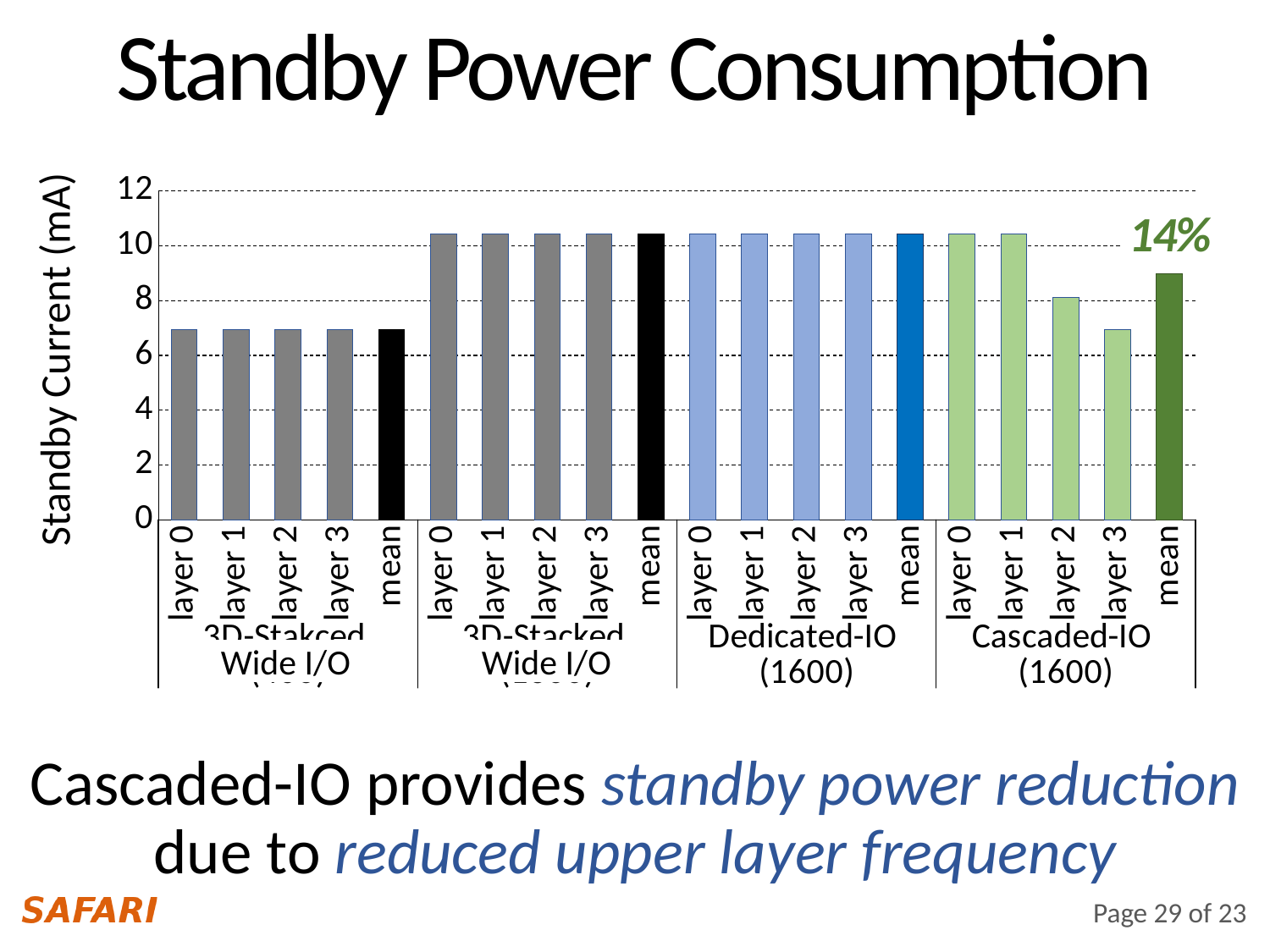

Standby Power Consumption

### Chart

| Category | Standby |
|---|---|
| layer 0 | 6.945 |
| layer 1 | 6.945 |
| layer 2 | 6.945 |
| layer 3 | 6.945 |
| mean | 6.945 |
| layer 0 | 10.42 |
| layer 1 | 10.42 |
| layer 2 | 10.42 |
| layer 3 | 10.42 |
| mean | 10.42 |
| layer 0 | 10.42 |
| layer 1 | 10.42 |
| layer 2 | 10.42 |
| layer 3 | 10.42 |
| mean | 10.42 |
| layer 0 | 10.42 |
| layer 1 | 10.42 |
| layer 2 | 8.105 |
| layer 3 | 6.945 |
| mean | 8.9725 |
14%
Standby Current (mA)
Wide I/O
Wide I/O
Cascaded-IO provides standby power reduction due to reduced upper layer frequency